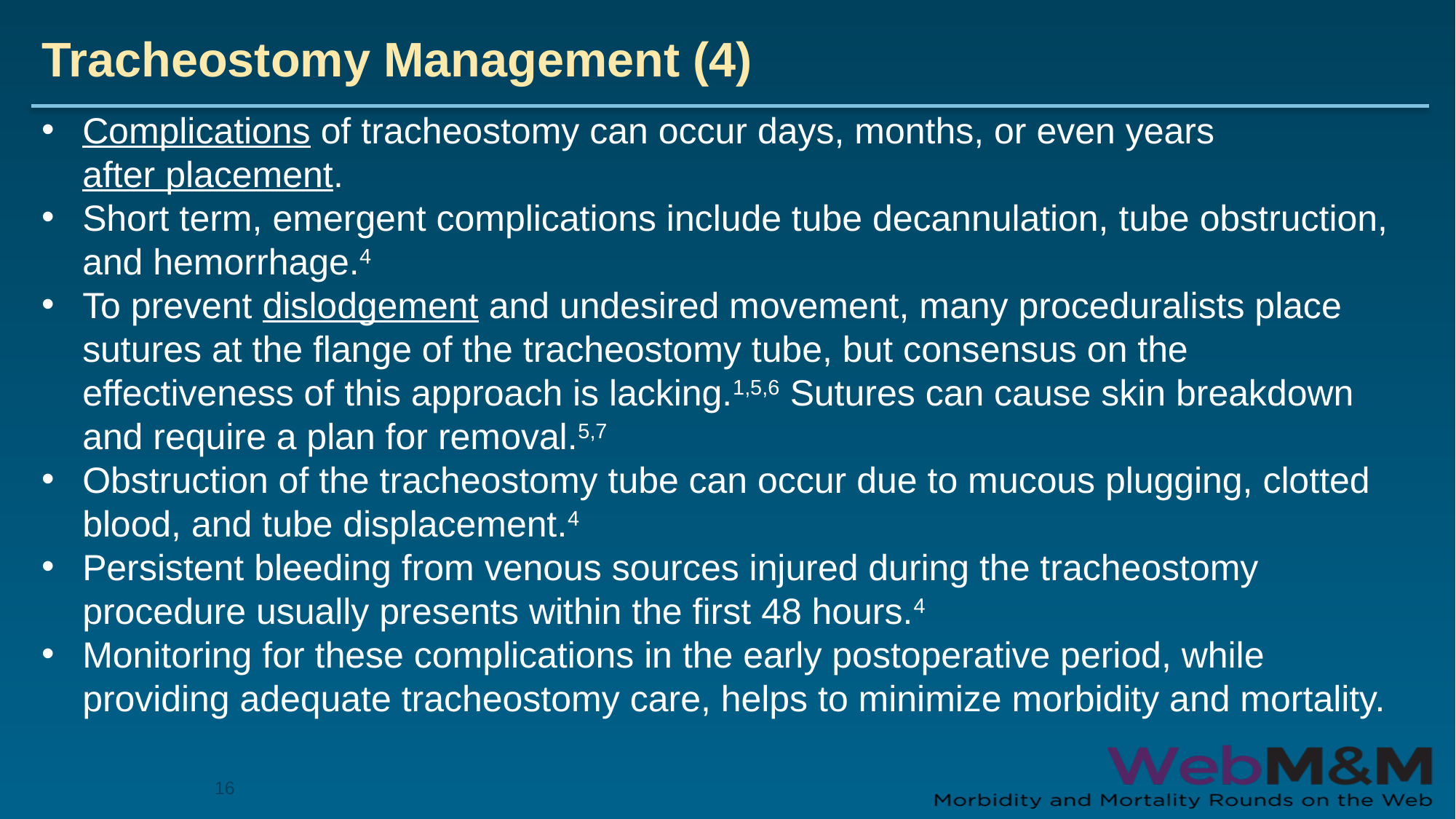

# Tracheostomy Management (4)
Complications of tracheostomy can occur days, months, or even years after placement.
Short term, emergent complications include tube decannulation, tube obstruction, and hemorrhage.4
To prevent dislodgement and undesired movement, many proceduralists place sutures at the flange of the tracheostomy tube, but consensus on the effectiveness of this approach is lacking.1,5,6 Sutures can cause skin breakdown and require a plan for removal.5,7
Obstruction of the tracheostomy tube can occur due to mucous plugging, clotted blood, and tube displacement.4
Persistent bleeding from venous sources injured during the tracheostomy procedure usually presents within the first 48 hours.4
Monitoring for these complications in the early postoperative period, while providing adequate tracheostomy care, helps to minimize morbidity and mortality.

16